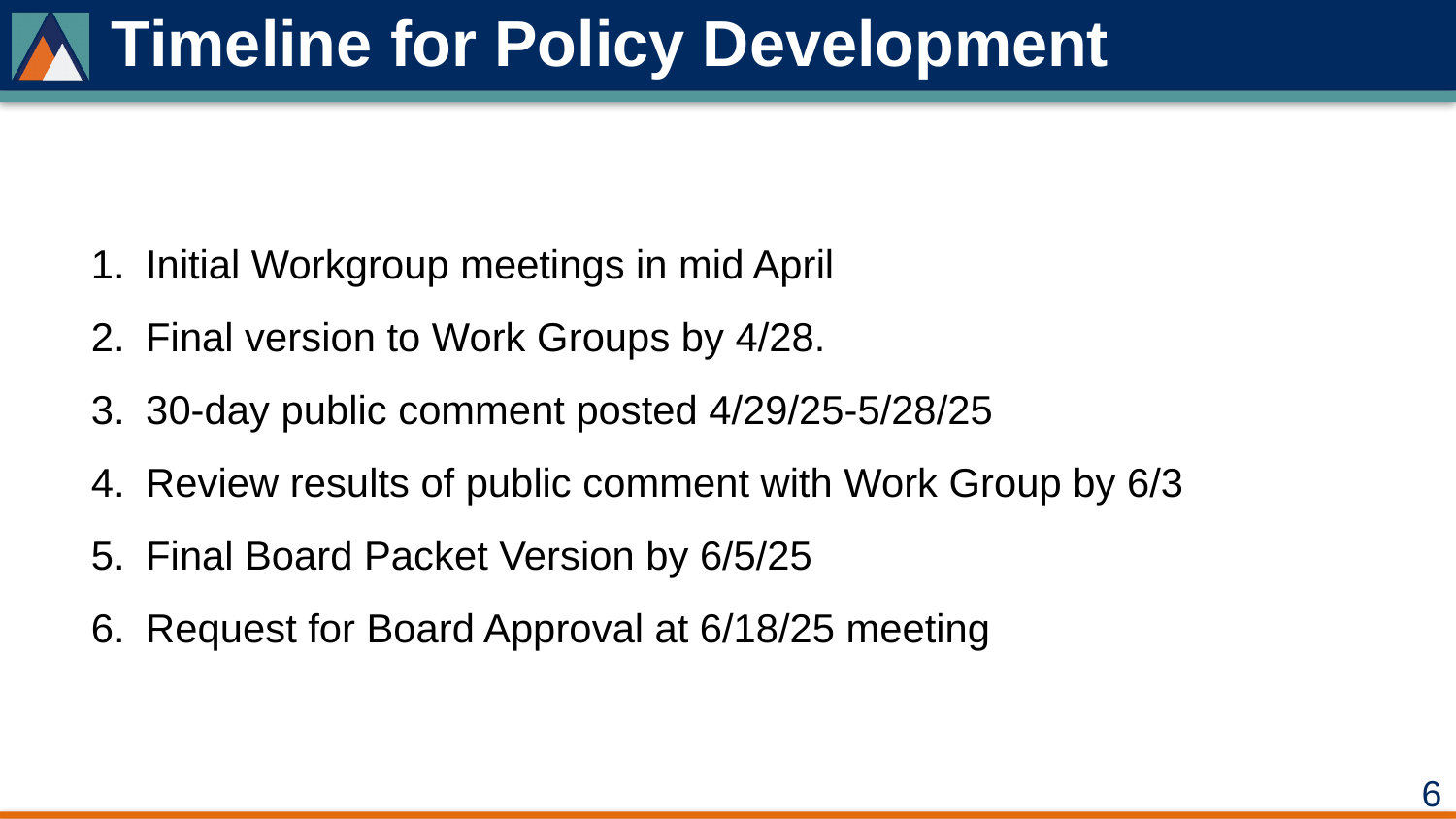

# Timeline for Policy Development
Initial Workgroup meetings in mid April
Final version to Work Groups by 4/28.
30-day public comment posted 4/29/25-5/28/25
Review results of public comment with Work Group by 6/3
Final Board Packet Version by 6/5/25
Request for Board Approval at 6/18/25 meeting